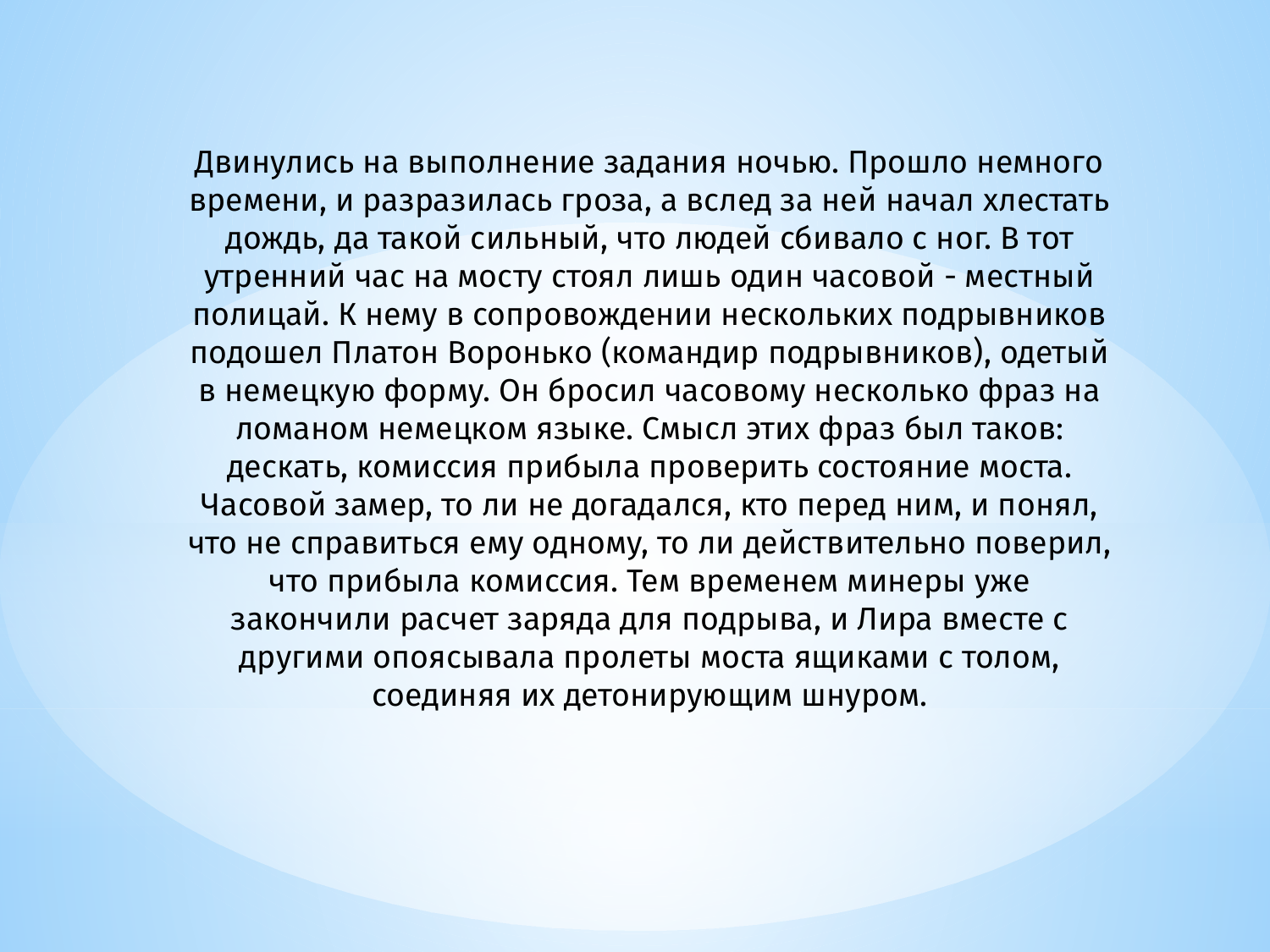

Двинулись на выполнение задания ночью. Прошло немного времени, и разразилась гроза, а вслед за ней начал хлестать дождь, да такой сильный, что людей сбивало с ног. В тот утренний час на мосту стоял лишь один часовой - местный полицай. К нему в сопровождении нескольких подрывников подошел Платон Воронько (командир подрывников), одетый в немецкую форму. Он бросил часовому несколько фраз на ломаном немецком языке. Смысл этих фраз был таков: дескать, комиссия прибыла проверить состояние моста. Часовой замер, то ли не догадался, кто перед ним, и понял, что не справиться ему одному, то ли действительно поверил, что прибыла комиссия. Тем временем минеры уже закончили расчет заряда для подрыва, и Лира вместе с другими опоясывала пролеты моста ящиками с толом, соединяя их детонирующим шнуром.